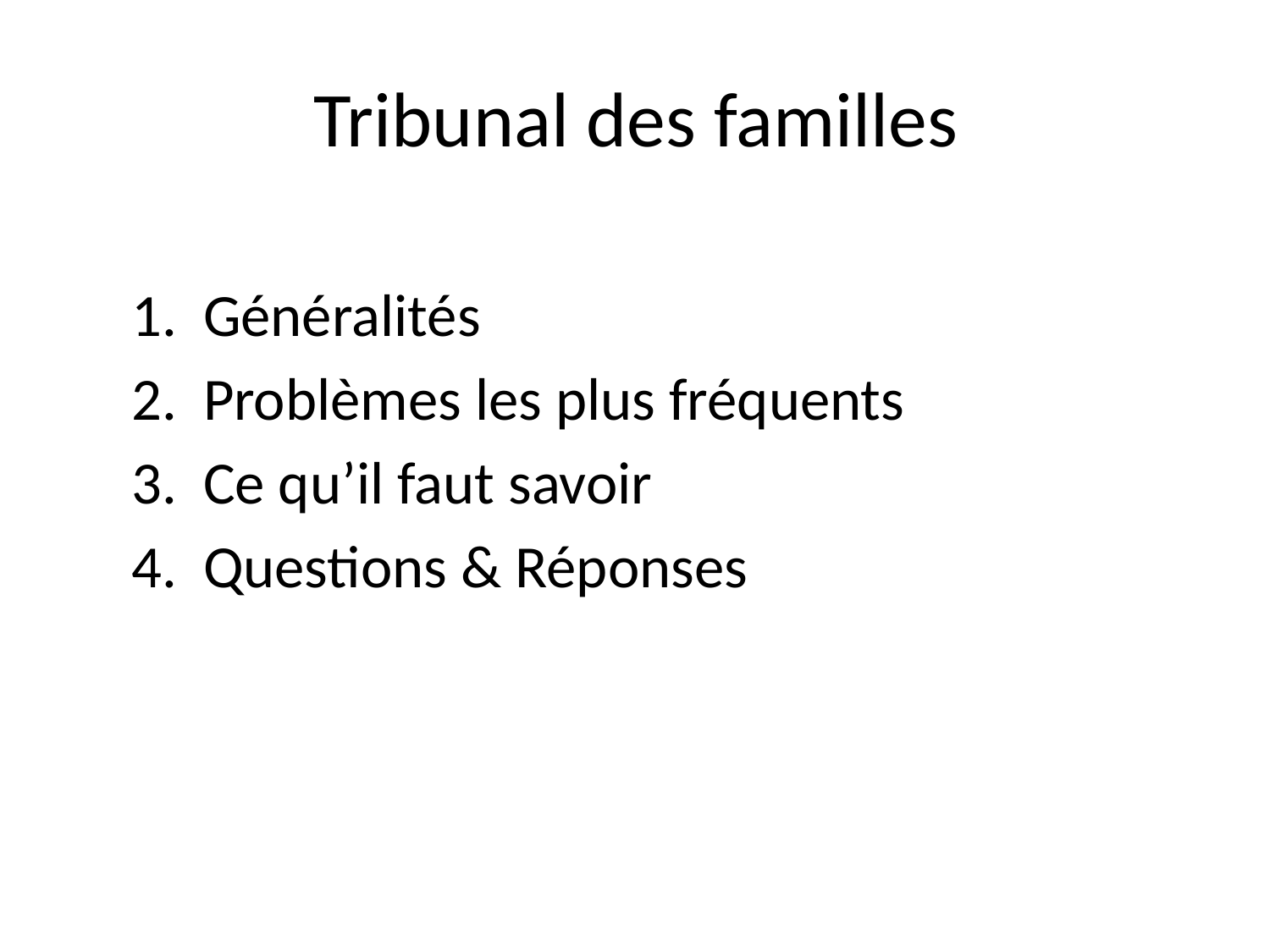

# Tribunal des familles

Généralités
Problèmes les plus fréquents
Ce qu’il faut savoir
Questions & Réponses